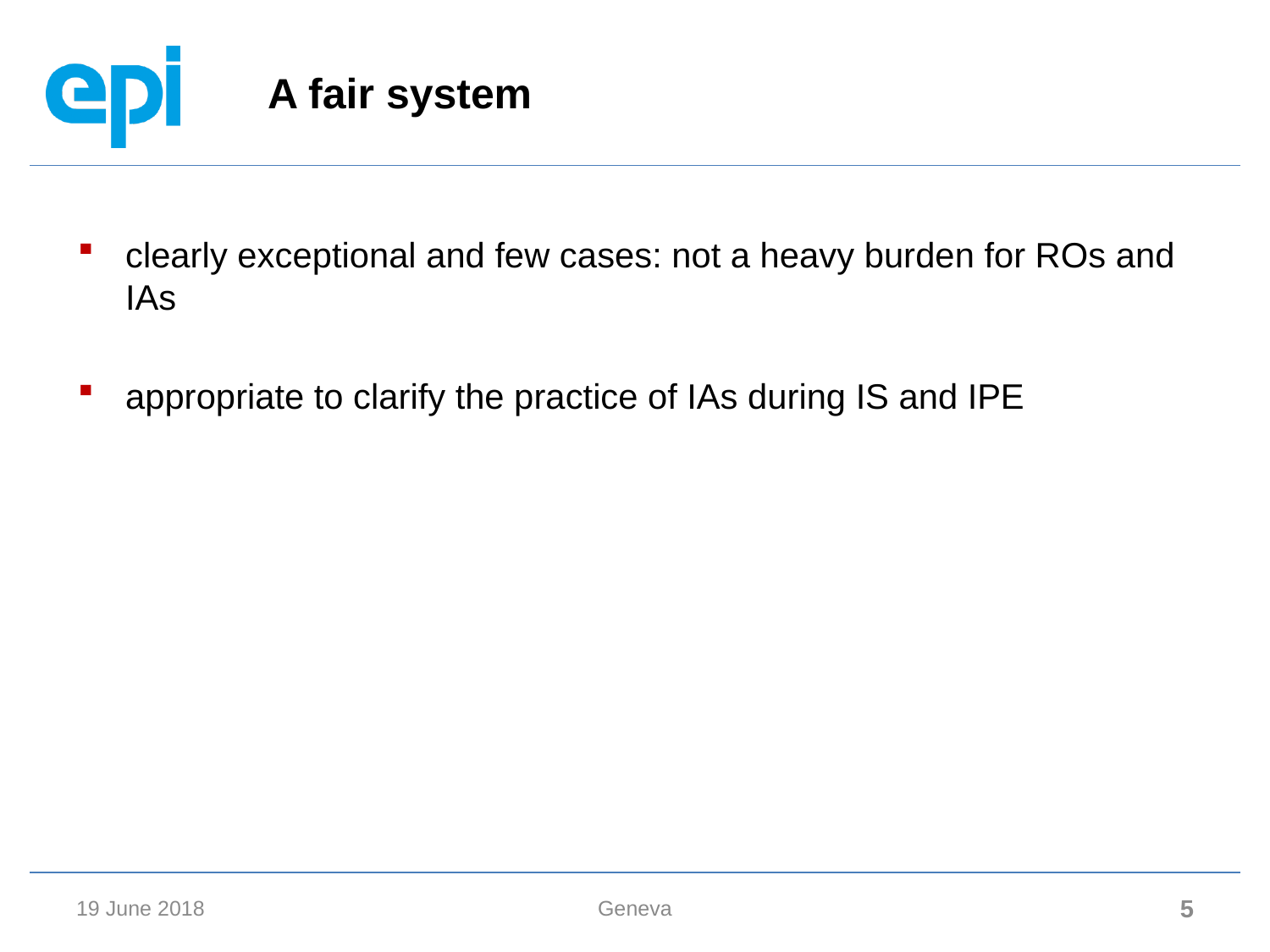

# A fair system
clearly exceptional and few cases: not a heavy burden for ROs and IAs

appropriate to clarify the practice of IAs during IS and IPE
19 June 2018
Geneva
5